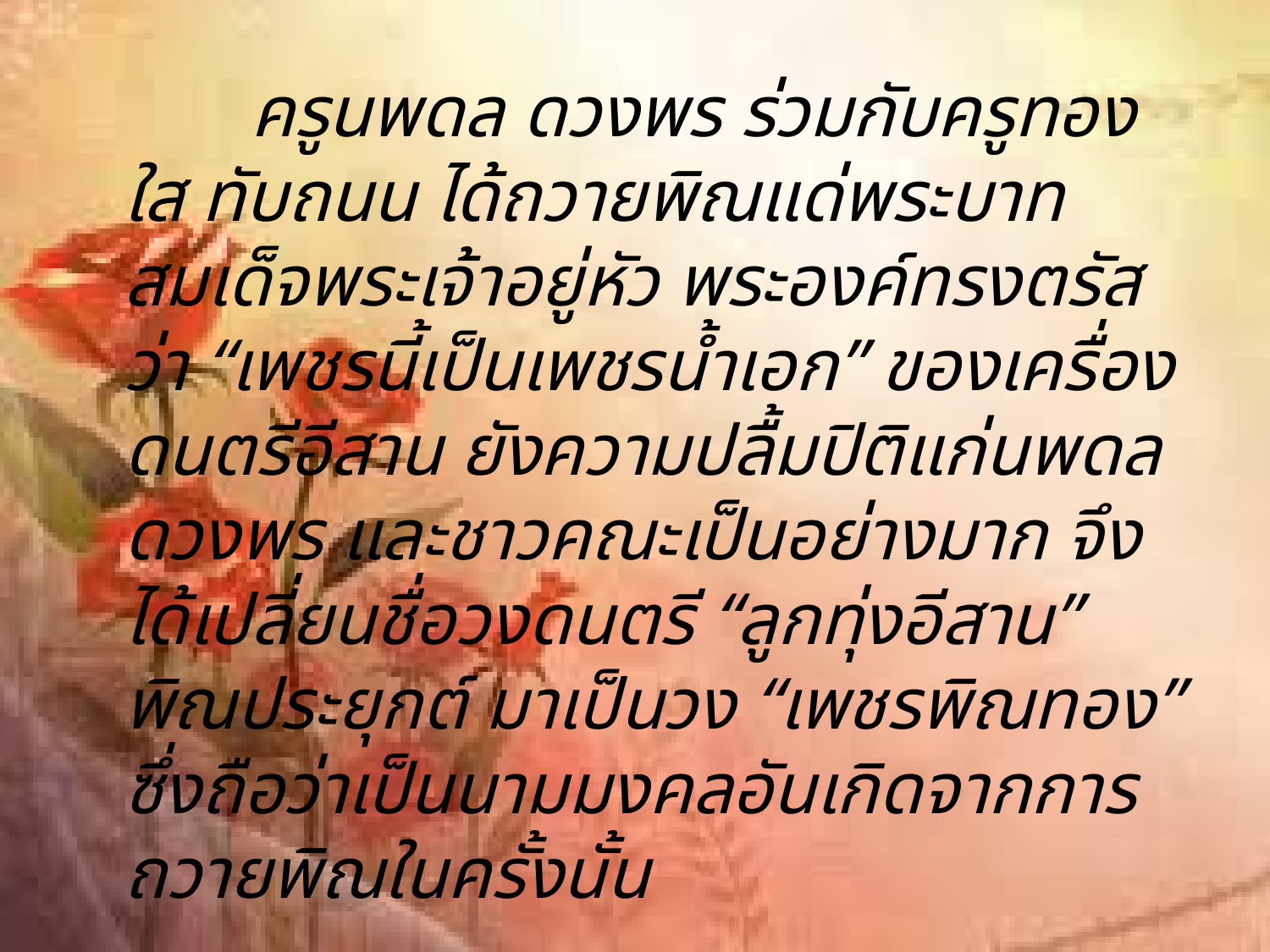

ครูนพดล ดวงพร ร่วมกับครูทองใส ทับถนน ได้ถวายพิณแด่พระบาทสมเด็จพระเจ้าอยู่หัว พระองค์ทรงตรัสว่า “เพชรนี้เป็นเพชรน้ำเอก” ของเครื่องดนตรีอีสาน ยังความปลื้มปิติแก่นพดล ดวงพร และชาวคณะเป็นอย่างมาก จึงได้เปลี่ยนชื่อวงดนตรี “ลูกทุ่งอีสาน” พิณประยุกต์ มาเป็นวง “เพชรพิณทอง” ซึ่งถือว่าเป็นนามมงคลอันเกิดจากการถวายพิณในครั้งนั้น